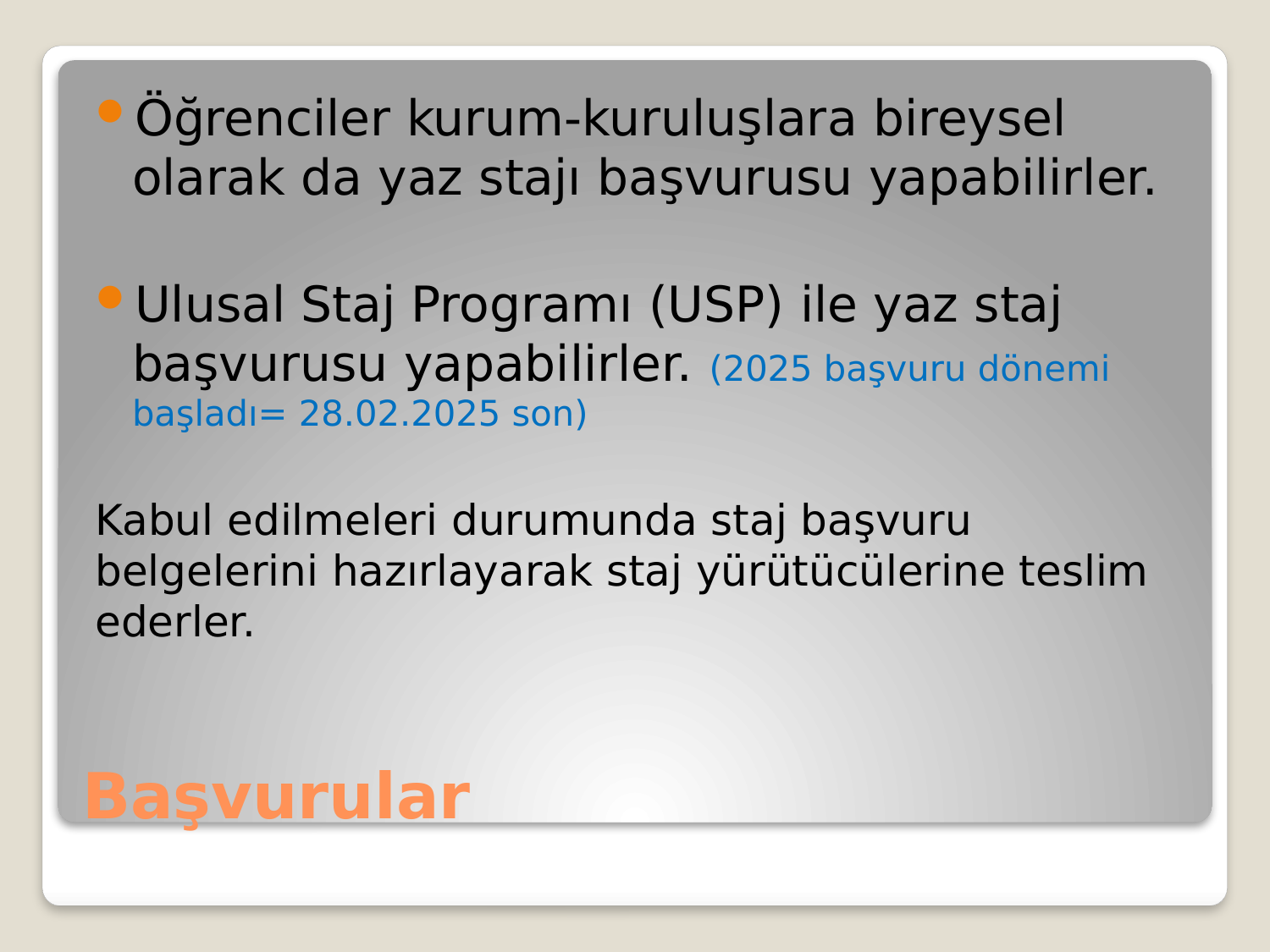

Öğrenciler kurum-kuruluşlara bireysel olarak da yaz stajı başvurusu yapabilirler.

Ulusal Staj Programı (USP) ile yaz staj başvurusu yapabilirler. (2025 başvuru dönemi başladı= 28.02.2025 son)

Kabul edilmeleri durumunda staj başvuru belgelerini hazırlayarak staj yürütücülerine teslim ederler.

# Başvurular